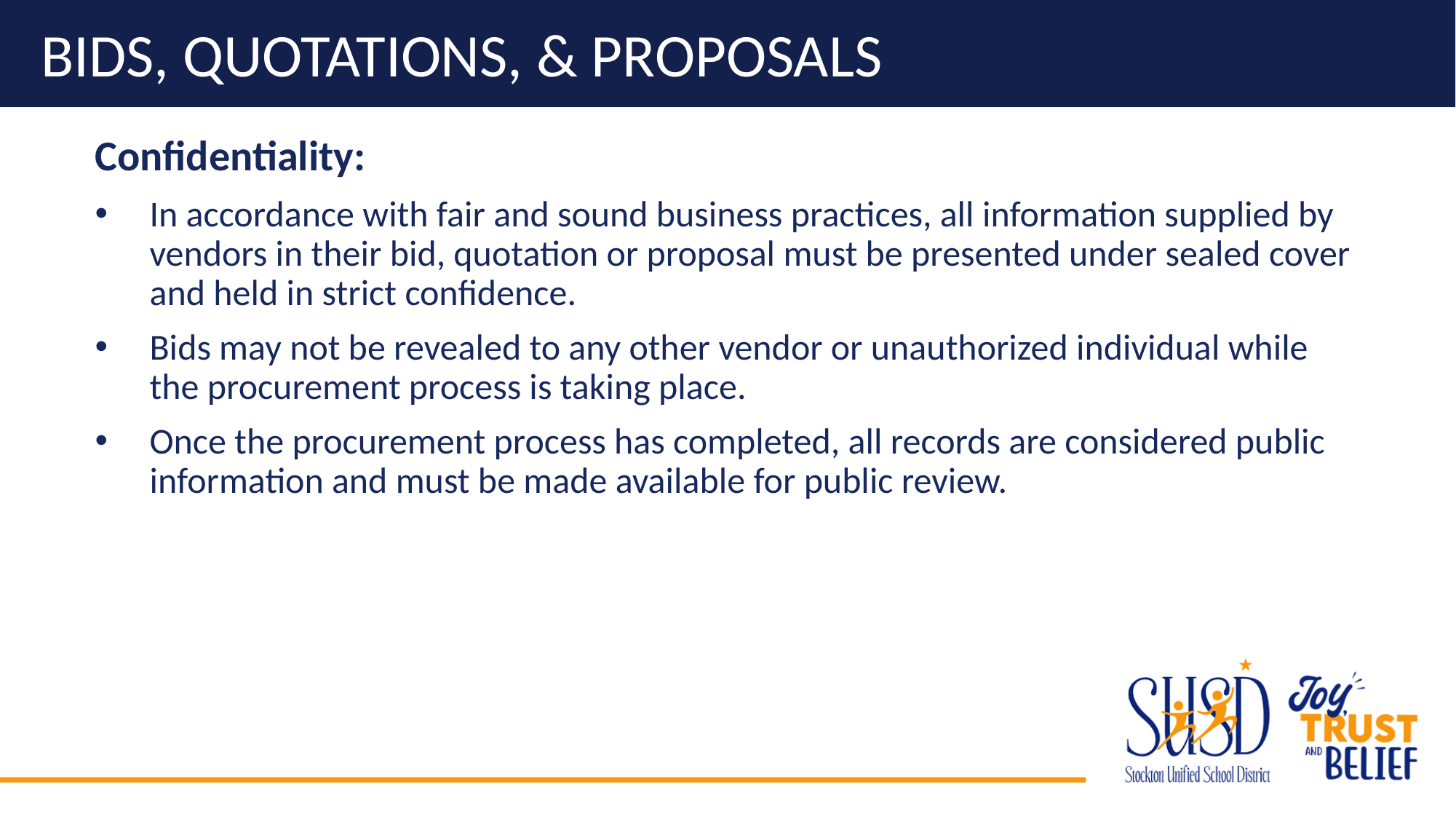

# Bids, Quotations, & Proposals
Confidentiality:
In accordance with fair and sound business practices, all information supplied by vendors in their bid, quotation or proposal must be presented under sealed cover and held in strict confidence.
Bids may not be revealed to any other vendor or unauthorized individual while the procurement process is taking place.
Once the procurement process has completed, all records are considered public information and must be made available for public review.